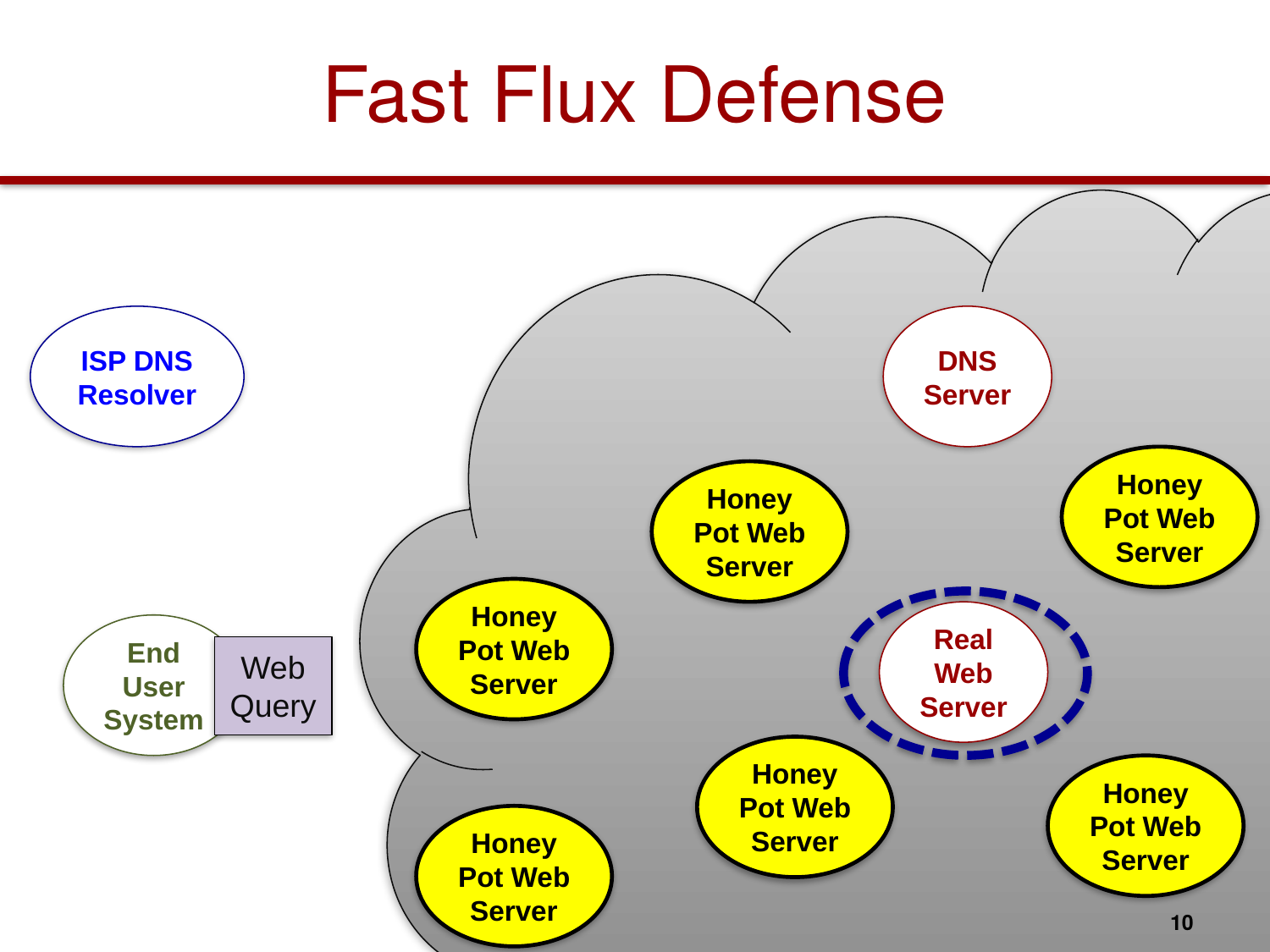

# Fast Flux Defense

ISP DNS Resolver
DNS Server
Honey Pot Web Server
Honey Pot Web Server
Honey Pot Web Server

Real Web Server
End User System
Web Query
Honey Pot Web Server
Honey Pot Web Server
Honey Pot Web Server
10